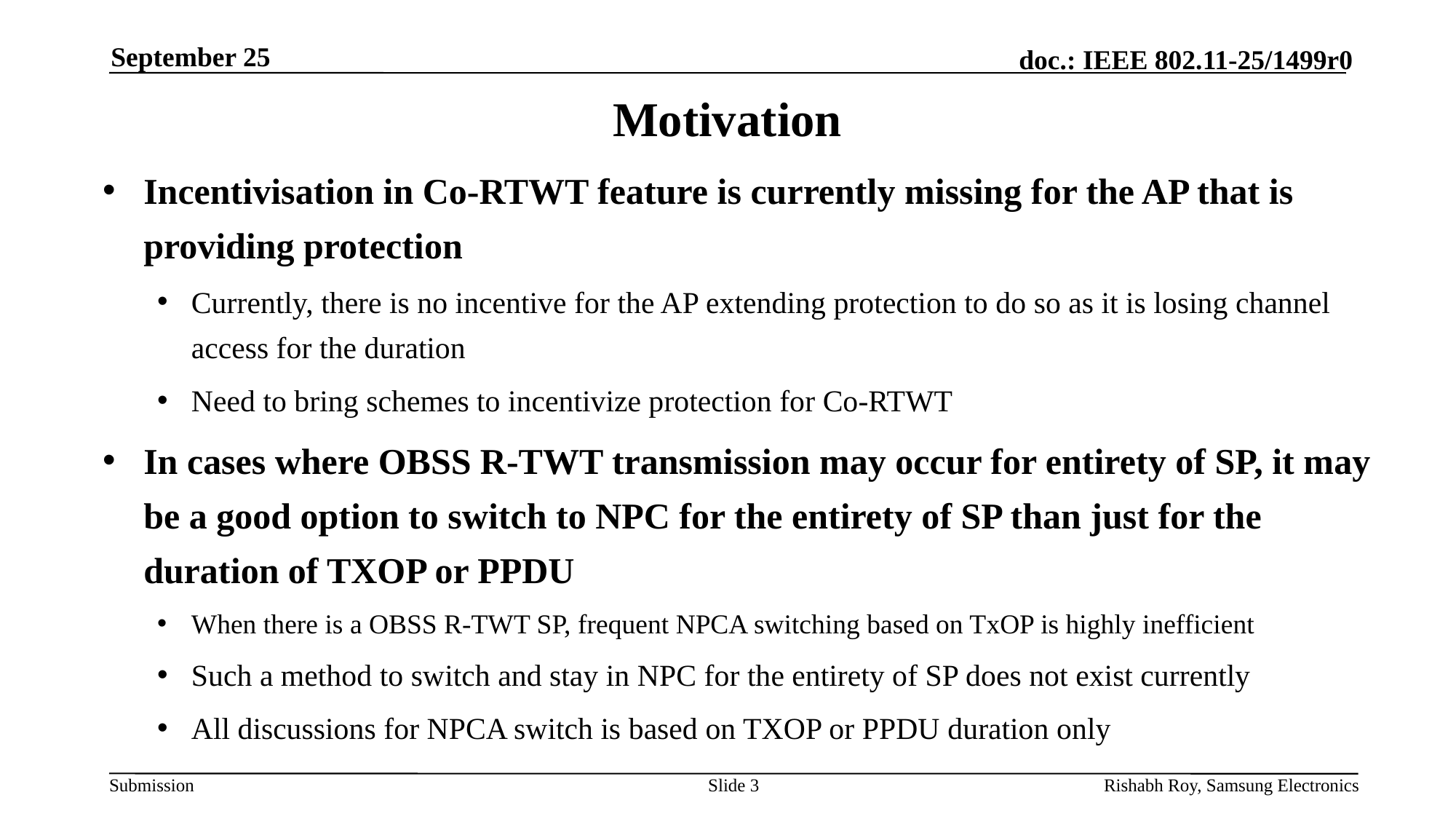

September 25
# Motivation
Incentivisation in Co-RTWT feature is currently missing for the AP that is providing protection
Currently, there is no incentive for the AP extending protection to do so as it is losing channel access for the duration
Need to bring schemes to incentivize protection for Co-RTWT
In cases where OBSS R-TWT transmission may occur for entirety of SP, it may be a good option to switch to NPC for the entirety of SP than just for the duration of TXOP or PPDU
When there is a OBSS R-TWT SP, frequent NPCA switching based on TxOP is highly inefficient
Such a method to switch and stay in NPC for the entirety of SP does not exist currently
All discussions for NPCA switch is based on TXOP or PPDU duration only

Slide 3
Rishabh Roy, Samsung Electronics